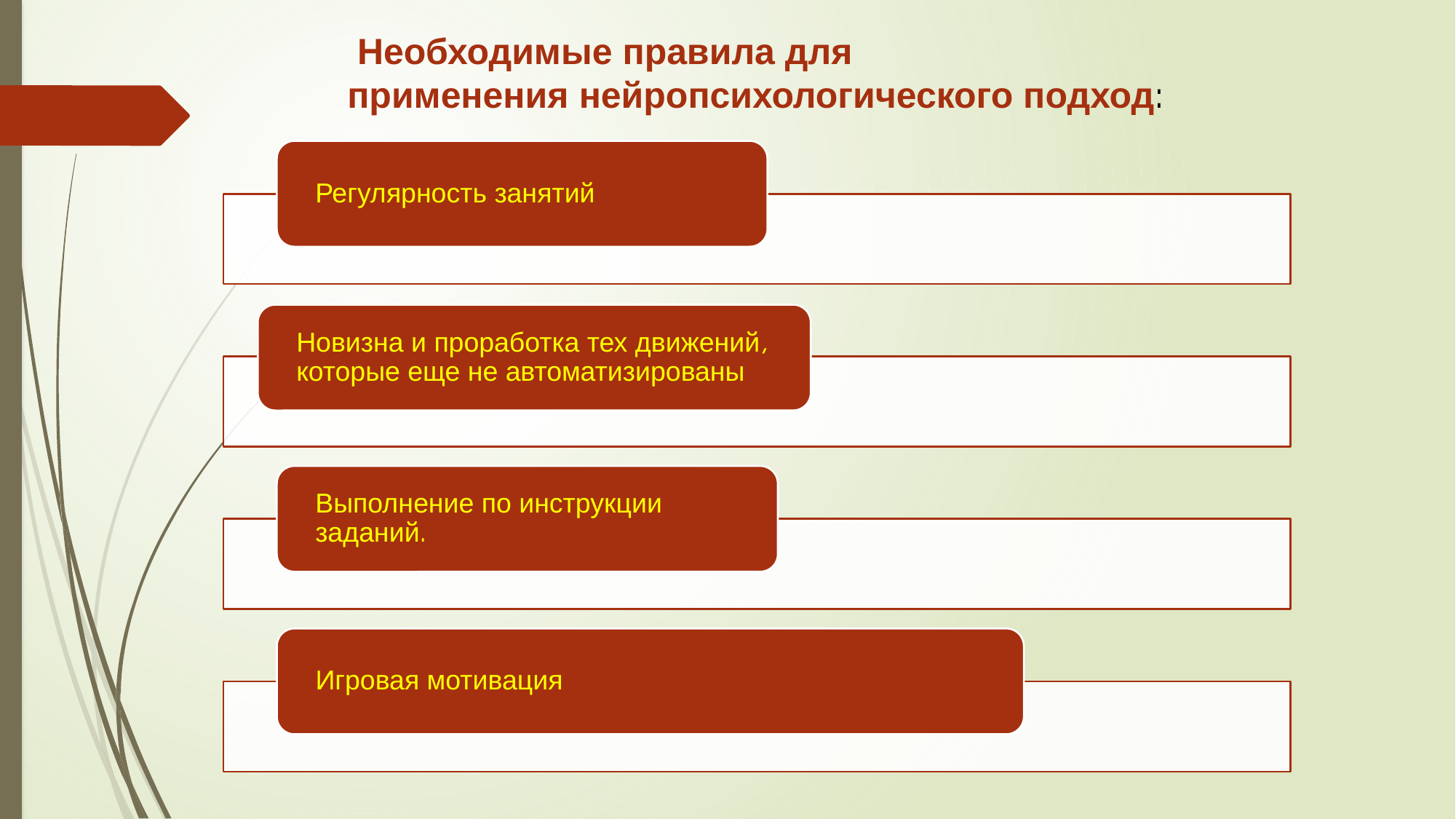

Необходимые правила для
применения нейропсихологического подход:

#
Регулярность занятий
Новизна и проработка тех движений, которые еще не автоматизированы
Выполнение по инструкции заданий.
Игровая мотивация